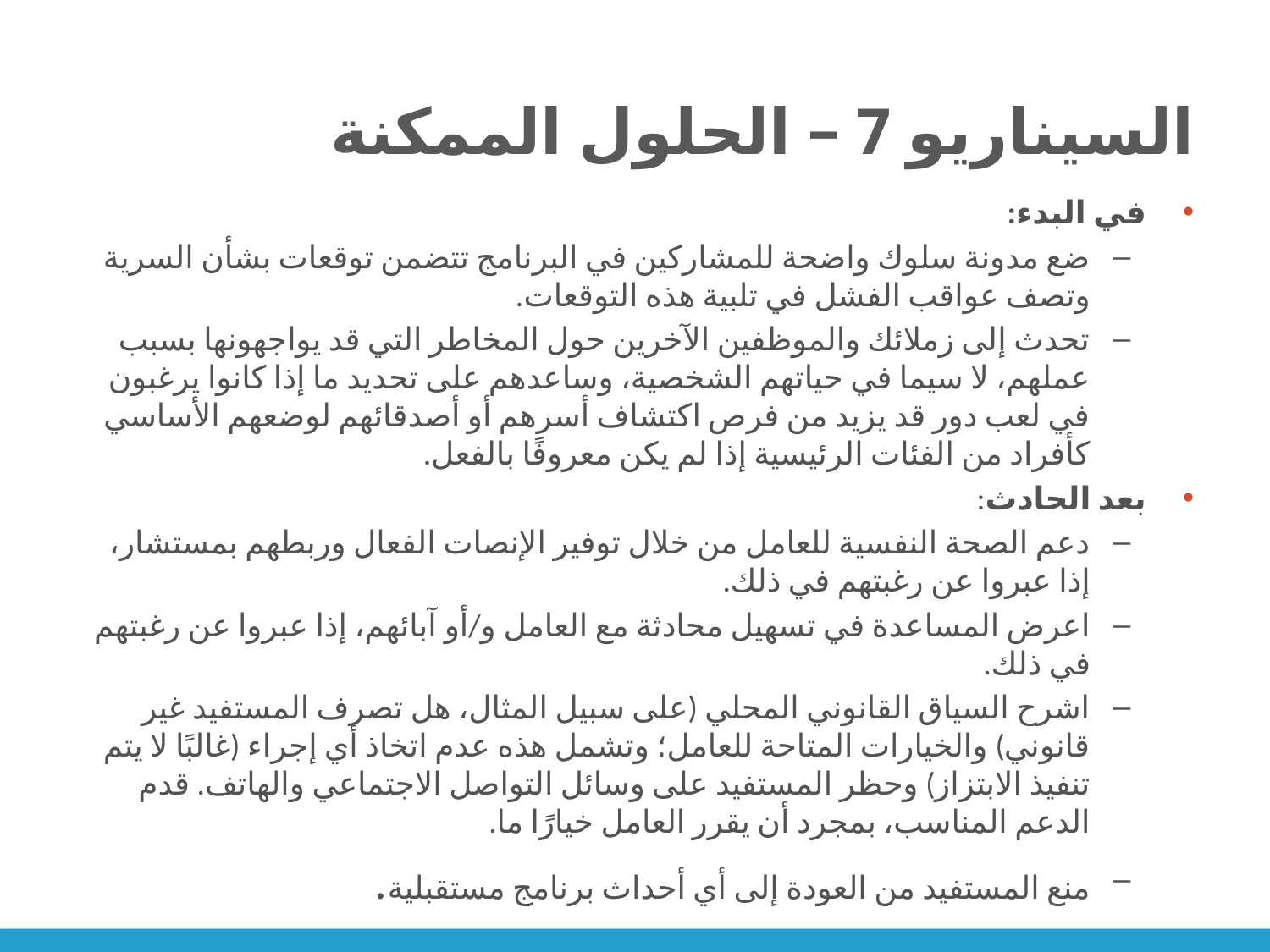

# السيناريو 7 – الحلول الممكنة
في البدء:
ضع مدونة سلوك واضحة للمشاركين في البرنامج تتضمن توقعات بشأن السرية وتصف عواقب الفشل في تلبية هذه التوقعات.
تحدث إلى زملائك والموظفين الآخرين حول المخاطر التي قد يواجهونها بسبب عملهم، لا سيما في حياتهم الشخصية، وساعدهم على تحديد ما إذا كانوا يرغبون في لعب دور قد يزيد من فرص اكتشاف أسرهم أو أصدقائهم لوضعهم الأساسي كأفراد من الفئات الرئيسية إذا لم يكن معروفًا بالفعل.
بعد الحادث:
دعم الصحة النفسية للعامل من خلال توفير الإنصات الفعال وربطهم بمستشار، إذا عبروا عن رغبتهم في ذلك.
اعرض المساعدة في تسهيل محادثة مع العامل و/أو آبائهم، إذا عبروا عن رغبتهم في ذلك.
اشرح السياق القانوني المحلي (على سبيل المثال، هل تصرف المستفيد غير قانوني) والخيارات المتاحة للعامل؛ وتشمل هذه عدم اتخاذ أي إجراء (غالبًا لا يتم تنفيذ الابتزاز) وحظر المستفيد على وسائل التواصل الاجتماعي والهاتف. قدم الدعم المناسب، بمجرد أن يقرر العامل خيارًا ما.
منع المستفيد من العودة إلى أي أحداث برنامج مستقبلية.